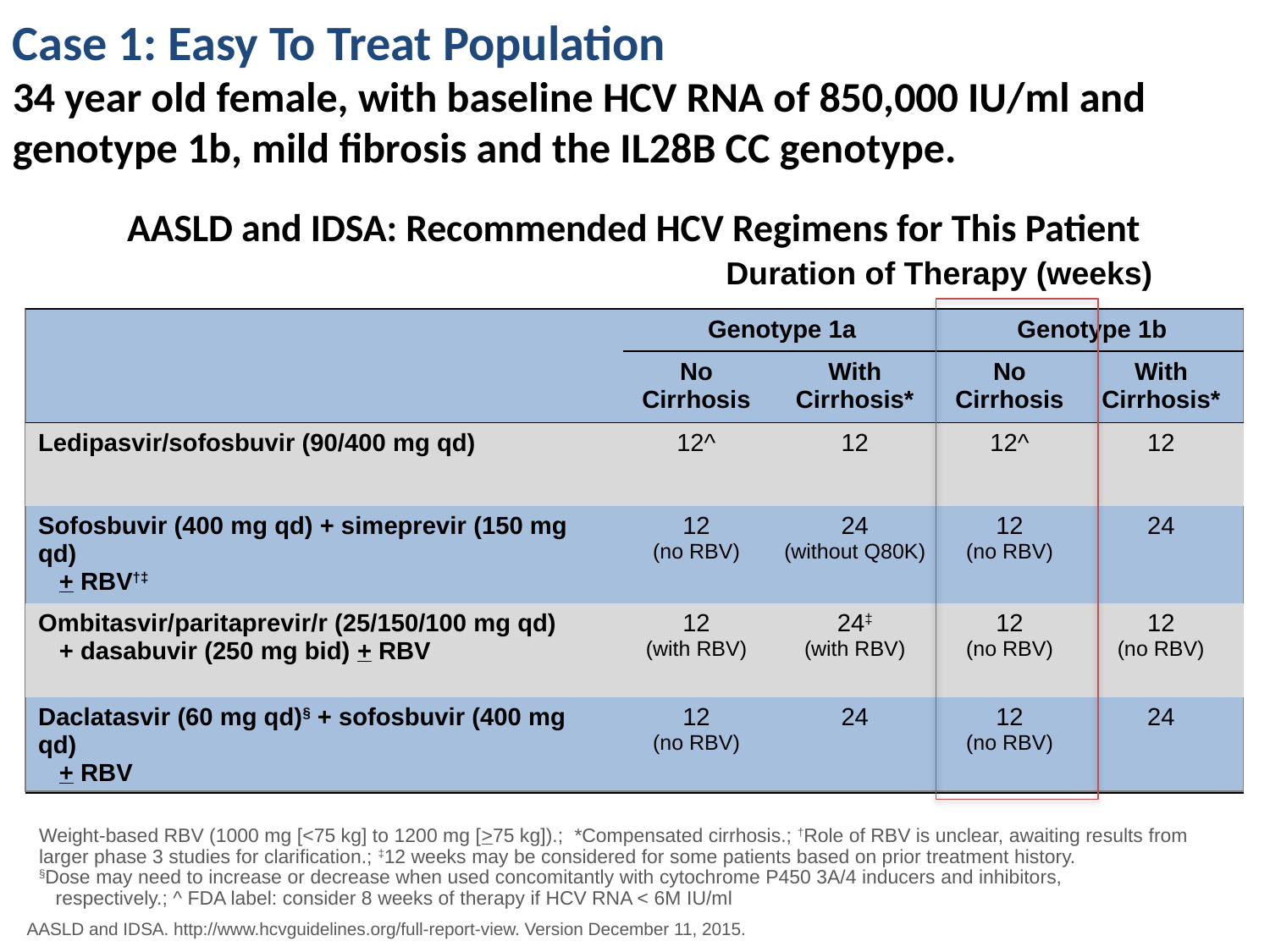

Case 1: Easy To Treat Population
34 year old female, with baseline HCV RNA of 850,000 IU/ml and genotype 1b, mild fibrosis and the IL28B CC genotype.

# AASLD and IDSA: Recommended HCV Regimens for This Patient
Duration of Therapy (weeks)

|  | Genotype 1a |  | Genotype 1b |  |
| --- | --- | --- | --- | --- |
|  | No Cirrhosis | With Cirrhosis\* | No Cirrhosis | With Cirrhosis\* |
| Ledipasvir/sofosbuvir (90/400 mg qd) | 12^ | 12 | 12^ | 12 |
| Sofosbuvir (400 mg qd) + simeprevir (150 mg qd) + RBV†‡ | 12 (no RBV) | 24 (without Q80K) | 12 (no RBV) | 24 |
| Ombitasvir/paritaprevir/r (25/150/100 mg qd) + dasabuvir (250 mg bid) + RBV | 12 (with RBV) | 24‡ (with RBV) | 12 (no RBV) | 12 (no RBV) |
| Daclatasvir (60 mg qd)§ + sofosbuvir (400 mg qd) + RBV | 12 (no RBV) | 24 | 12 (no RBV) | 24 |
Weight-based RBV (1000 mg [<75 kg] to 1200 mg [>75 kg]).;  *Compensated cirrhosis.; †Role of RBV is unclear, awaiting results from larger phase 3 studies for clarification.; ‡12 weeks may be considered for some patients based on prior treatment history.
§Dose may need to increase or decrease when used concomitantly with cytochrome P450 3A/4 inducers and inhibitors,
   respectively.; ^ FDA label: consider 8 weeks of therapy if HCV RNA < 6M IU/ml
AASLD and IDSA. http://www.hcvguidelines.org/full-report-view. Version December 11, 2015.